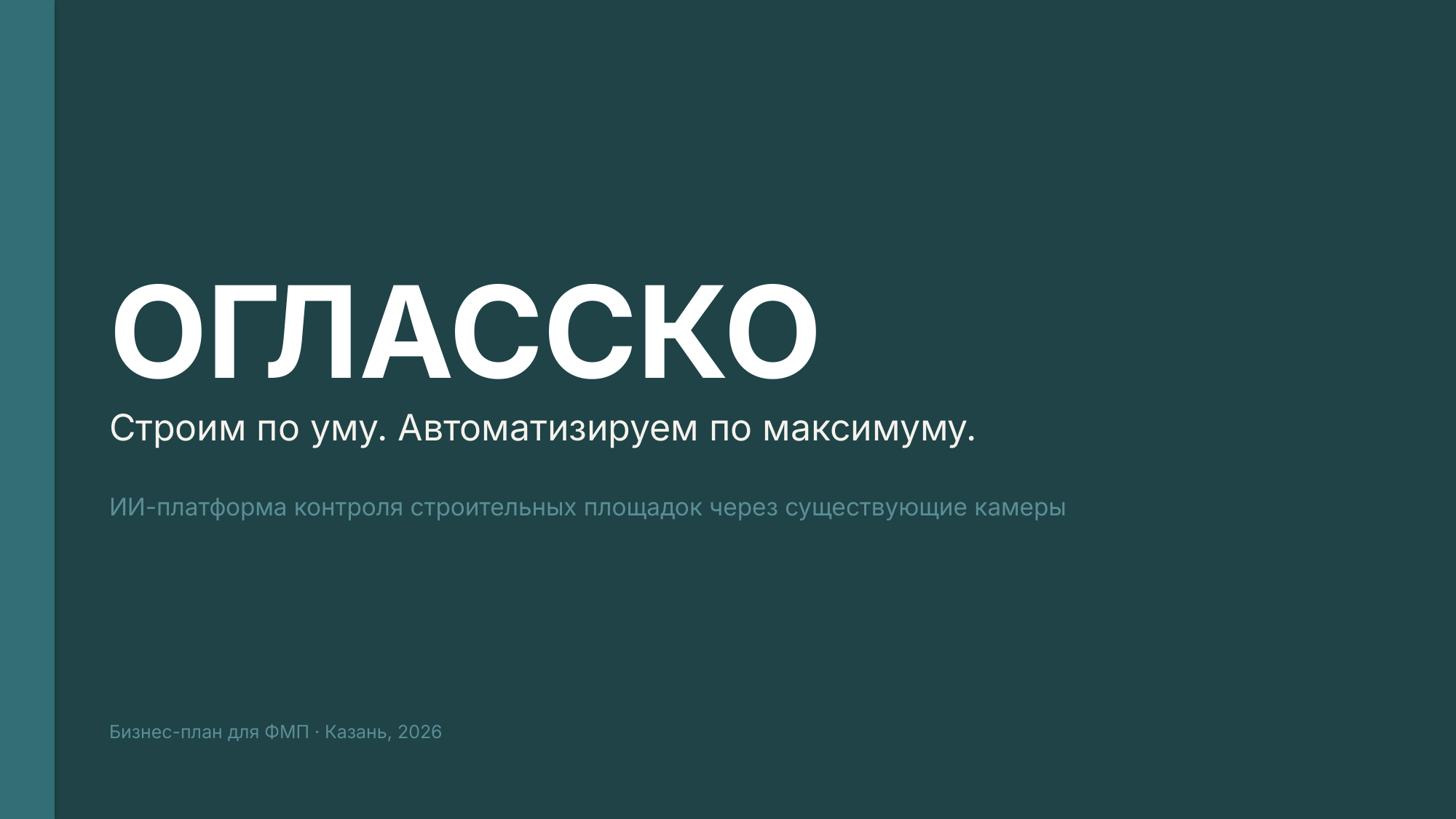

ОГЛАССКО
Строим по уму. Автоматизируем по максимуму.
ИИ-платформа контроля строительных площадок через существующие камеры
Бизнес-план для ФМП · Казань, 2026